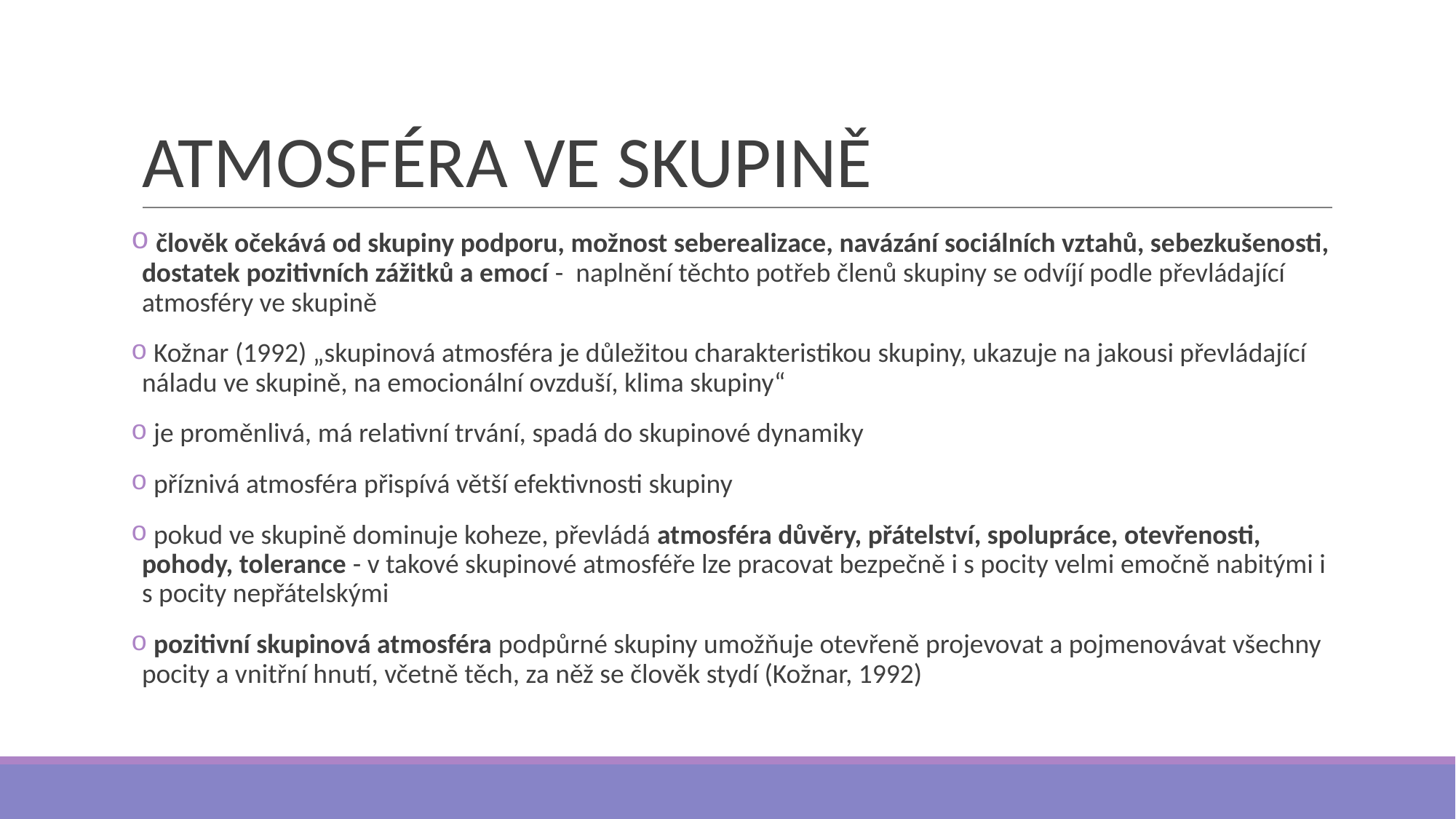

# ATMOSFÉRA VE SKUPINĚ
 člověk očekává od skupiny podporu, možnost seberealizace, navázání sociálních vztahů, sebezkušenosti, dostatek pozitivních zážitků a emocí -  naplnění těchto potřeb členů skupiny se odvíjí podle převládající atmosféry ve skupině
 Kožnar (1992) „skupinová atmosféra je důležitou charakteristikou skupiny, ukazuje na jakousi převládající náladu ve skupině, na emocionální ovzduší, klima skupiny“
 je proměnlivá, má relativní trvání, spadá do skupinové dynamiky
 příznivá atmosféra přispívá větší efektivnosti skupiny
 pokud ve skupině dominuje koheze, převládá atmosféra důvěry, přátelství, spolupráce, otevřenosti, pohody, tolerance - v takové skupinové atmosféře lze pracovat bezpečně i s pocity velmi emočně nabitými i s pocity nepřátelskými
 pozitivní skupinová atmosféra podpůrné skupiny umožňuje otevřeně projevovat a pojmenovávat všechny pocity a vnitřní hnutí, včetně těch, za něž se člověk stydí (Kožnar, 1992)